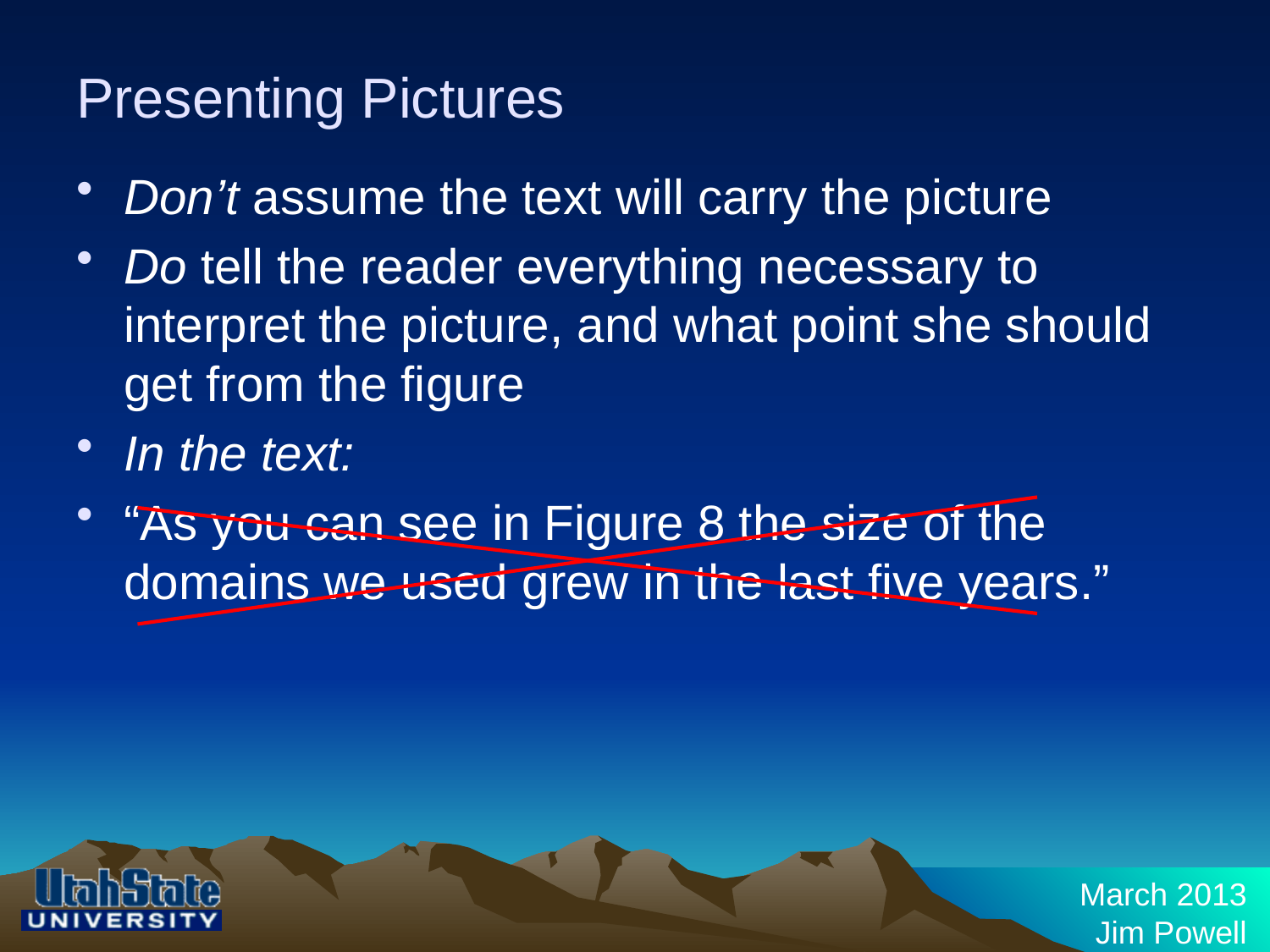

# Presenting Pictures
Don’t assume the text will carry the picture
Do tell the reader everything necessary to interpret the picture, and what point she should get from the figure
In the text:
“As you can see in Figure 8 the size of the domains we used grew in the last five years.”
March 2013
Jim Powell